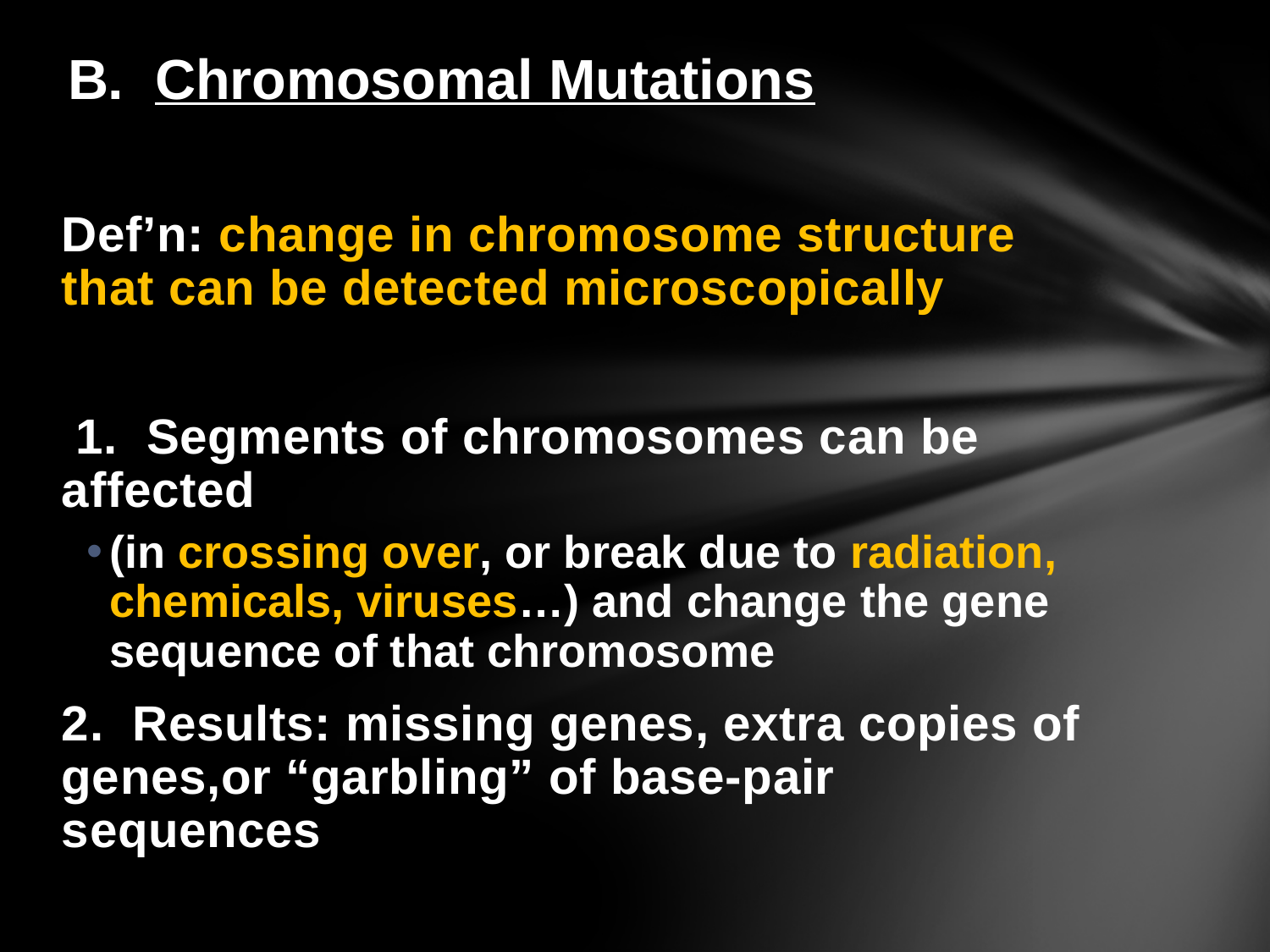

# B.  Chromosomal Mutations
Def’n: change in chromosome structure that can be detected microscopically

 1.  Segments of chromosomes can be affected
(in crossing over, or break due to radiation, chemicals, viruses…) and change the gene sequence of that chromosome
2.  Results: missing genes, extra copies of genes,or “garbling” of base-pair sequences